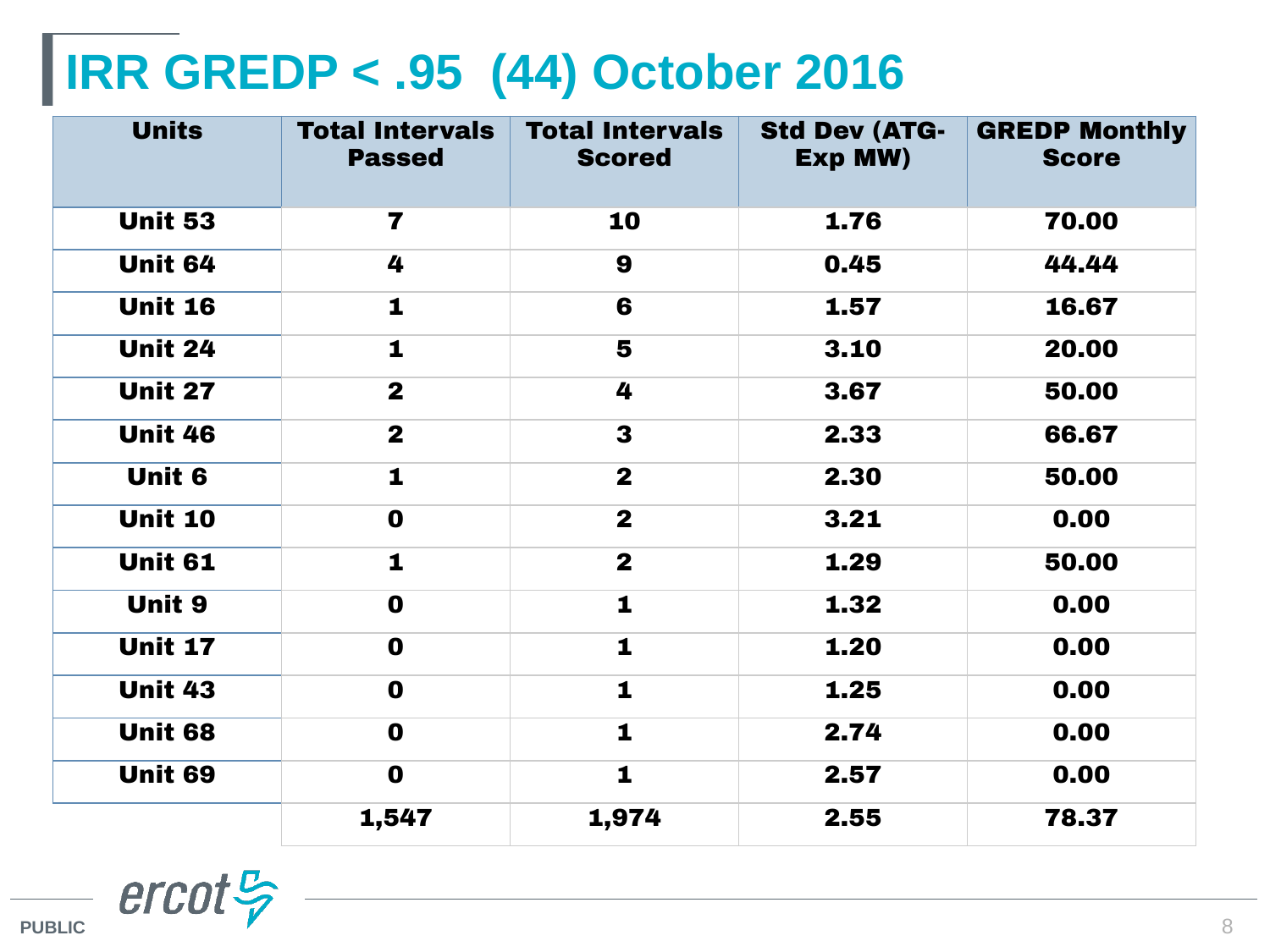

# IRR GREDP < .95  (44) October 2016
| Units | Total Intervals Passed | Total Intervals Scored | Std Dev (ATG-Exp MW) | GREDP Monthly Score |
| --- | --- | --- | --- | --- |
| Unit 53 | 7 | 10 | 1.76 | 70.00 |
| Unit 64 | 4 | 9 | 0.45 | 44.44 |
| Unit 16 | 1 | 6 | 1.57 | 16.67 |
| Unit 24 | 1 | 5 | 3.10 | 20.00 |
| Unit 27 | 2 | 4 | 3.67 | 50.00 |
| Unit 46 | 2 | 3 | 2.33 | 66.67 |
| Unit 6 | 1 | 2 | 2.30 | 50.00 |
| Unit 10 | 0 | 2 | 3.21 | 0.00 |
| Unit 61 | 1 | 2 | 1.29 | 50.00 |
| Unit 9 | 0 | 1 | 1.32 | 0.00 |
| Unit 17 | 0 | 1 | 1.20 | 0.00 |
| Unit 43 | 0 | 1 | 1.25 | 0.00 |
| Unit 68 | 0 | 1 | 2.74 | 0.00 |
| Unit 69 | 0 | 1 | 2.57 | 0.00 |
|  | 1,547 | 1,974 | 2.55 | 78.37 |
8